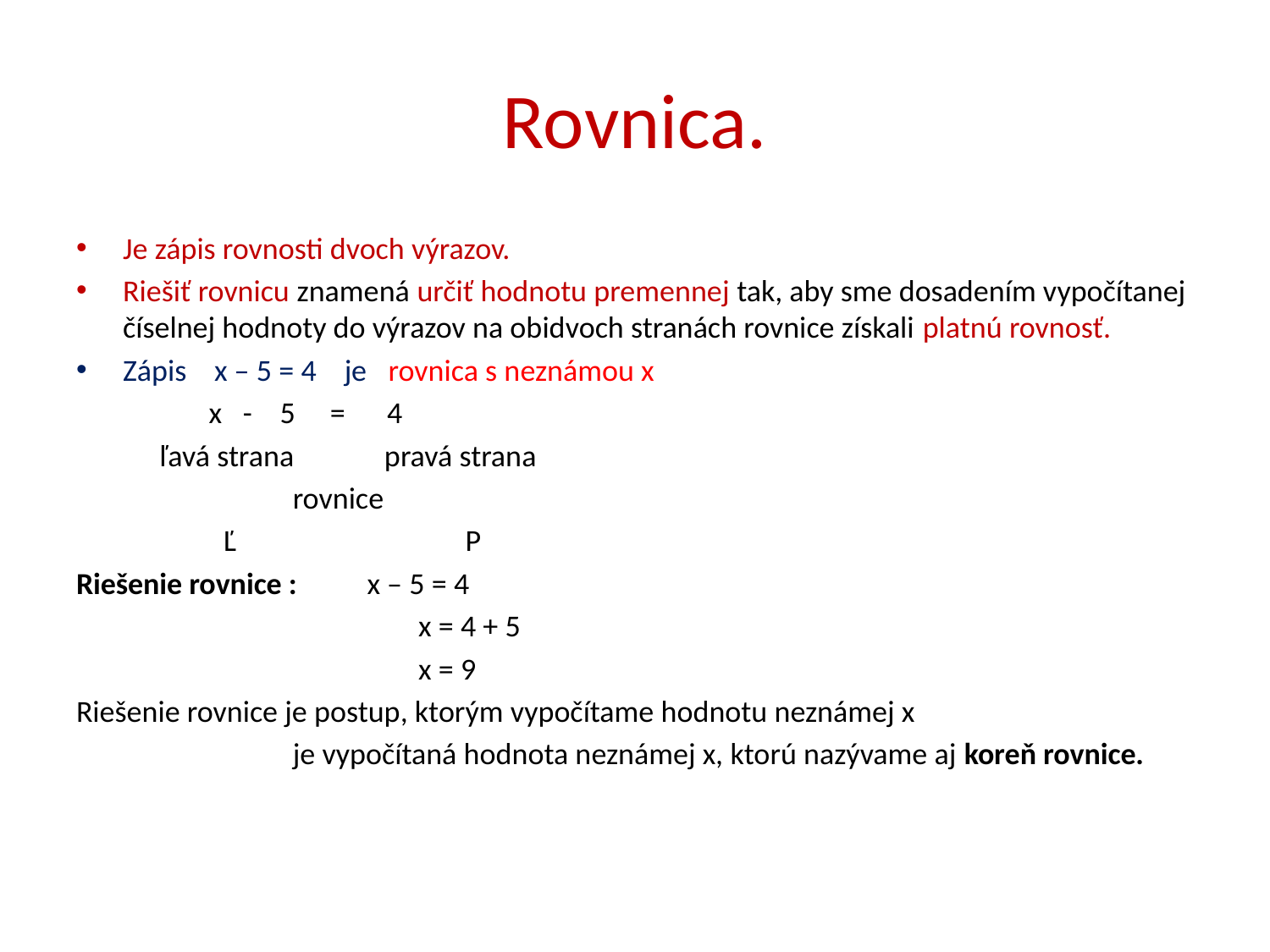

# Rovnica.
Je zápis rovnosti dvoch výrazov.
Riešiť rovnicu znamená určiť hodnotu premennej tak, aby sme dosadením vypočítanej číselnej hodnoty do výrazov na obidvoch stranách rovnice získali platnú rovnosť.
Zápis    x – 5 = 4    je   rovnica s neznámou x
                   x   -    5     =      4
            ľavá strana             pravá strana
                               rovnice
                     Ľ                                 P
Riešenie rovnice :          x – 5 = 4
                                                 x = 4 + 5
                                                 x = 9
Riešenie rovnice je postup, ktorým vypočítame hodnotu neznámej x
                               je vypočítaná hodnota neznámej x, ktorú nazývame aj koreň rovnice.